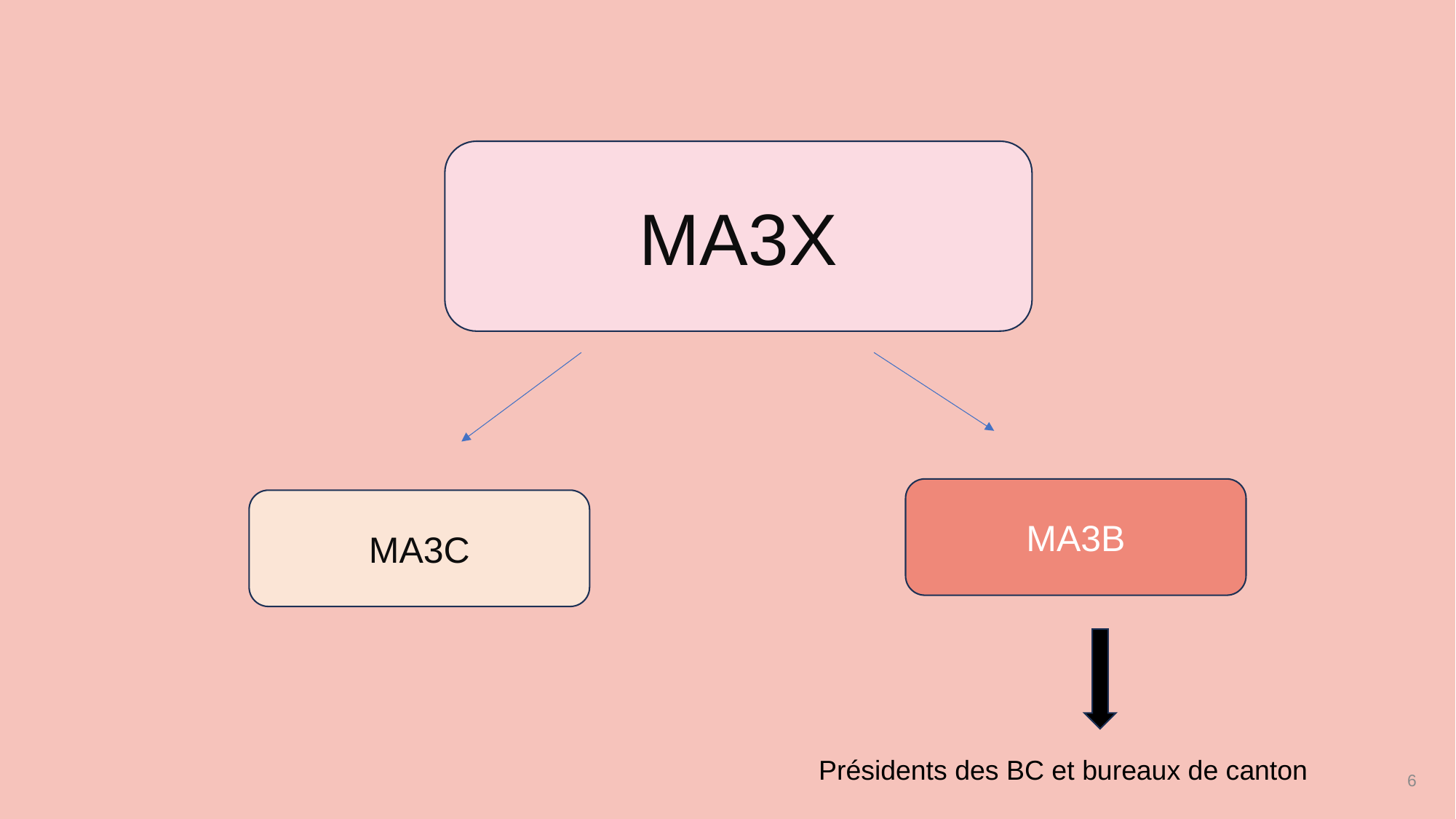

#
MA3X
MA3B
MA3C

Présidents des BC et bureaux de canton
6